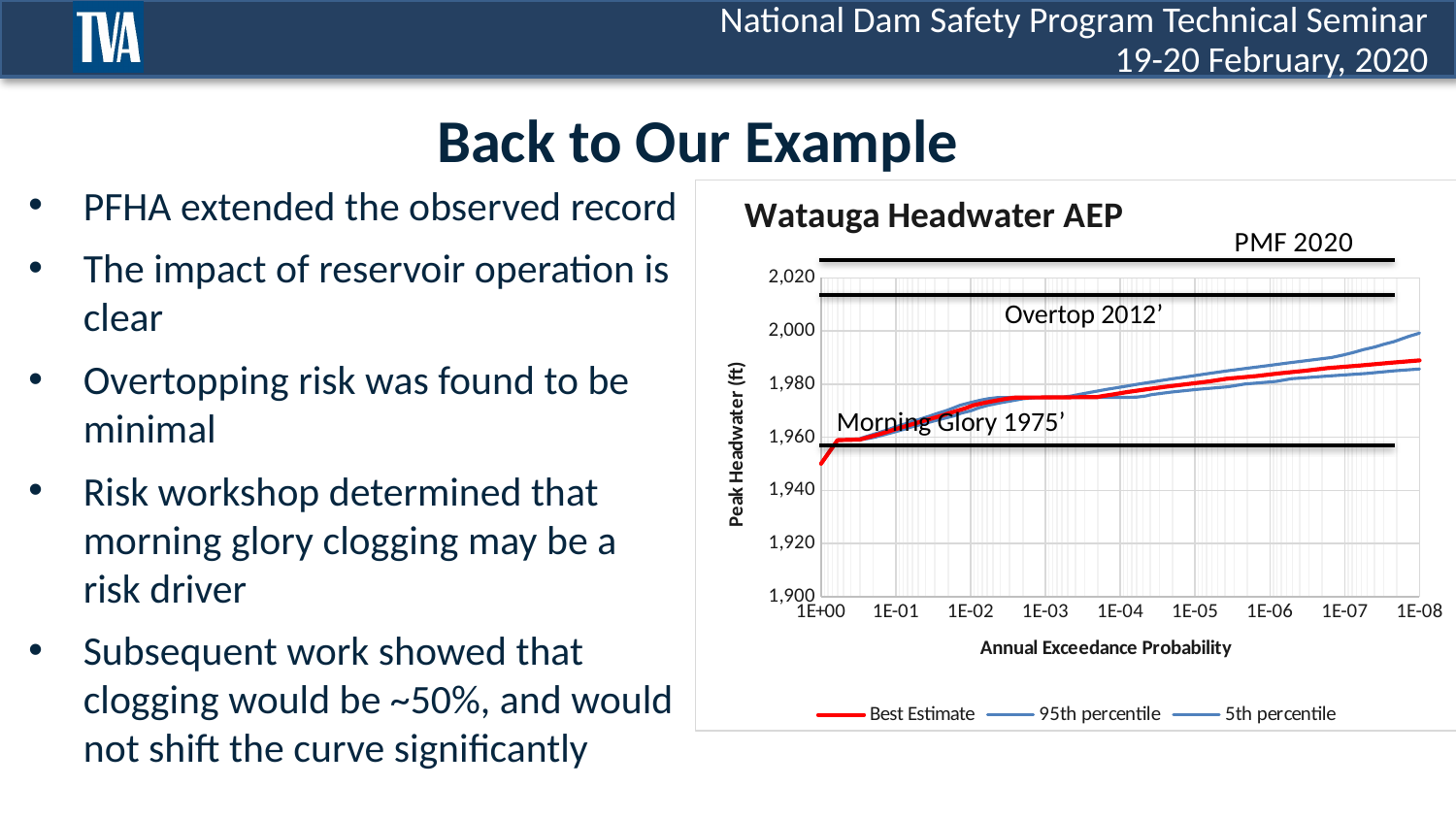

# Back to Our Example

### Chart: Watauga Headwater AEP

| Category |  |  |  |
|---|---|---|---|
PFHA extended the observed record
The impact of reservoir operation is clear
Overtopping risk was found to be minimal
Risk workshop determined that morning glory clogging may be a risk driver
Subsequent work showed that clogging would be ~50%, and would not shift the curve significantly
Overtop 2012’
Morning Glory 1975’